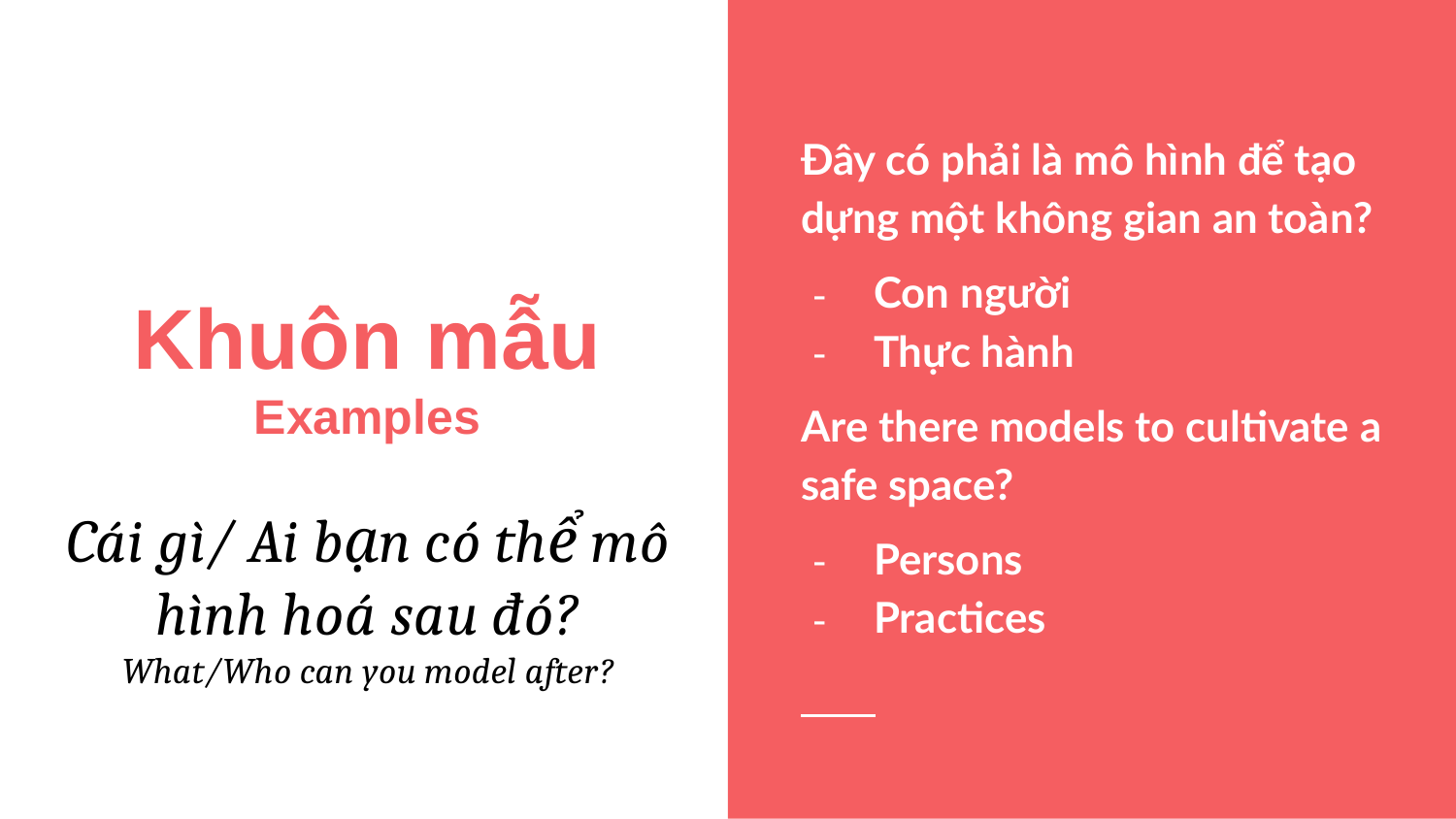

Đây có phải là mô hình để tạo dựng một không gian an toàn?
Con người
Thực hành
Are there models to cultivate a safe space?
Persons
Practices
# Khuôn mẫu
Examples

Cái gì/ Ai bạn có thể mô hình hoá sau đó?
What/Who can you model after?